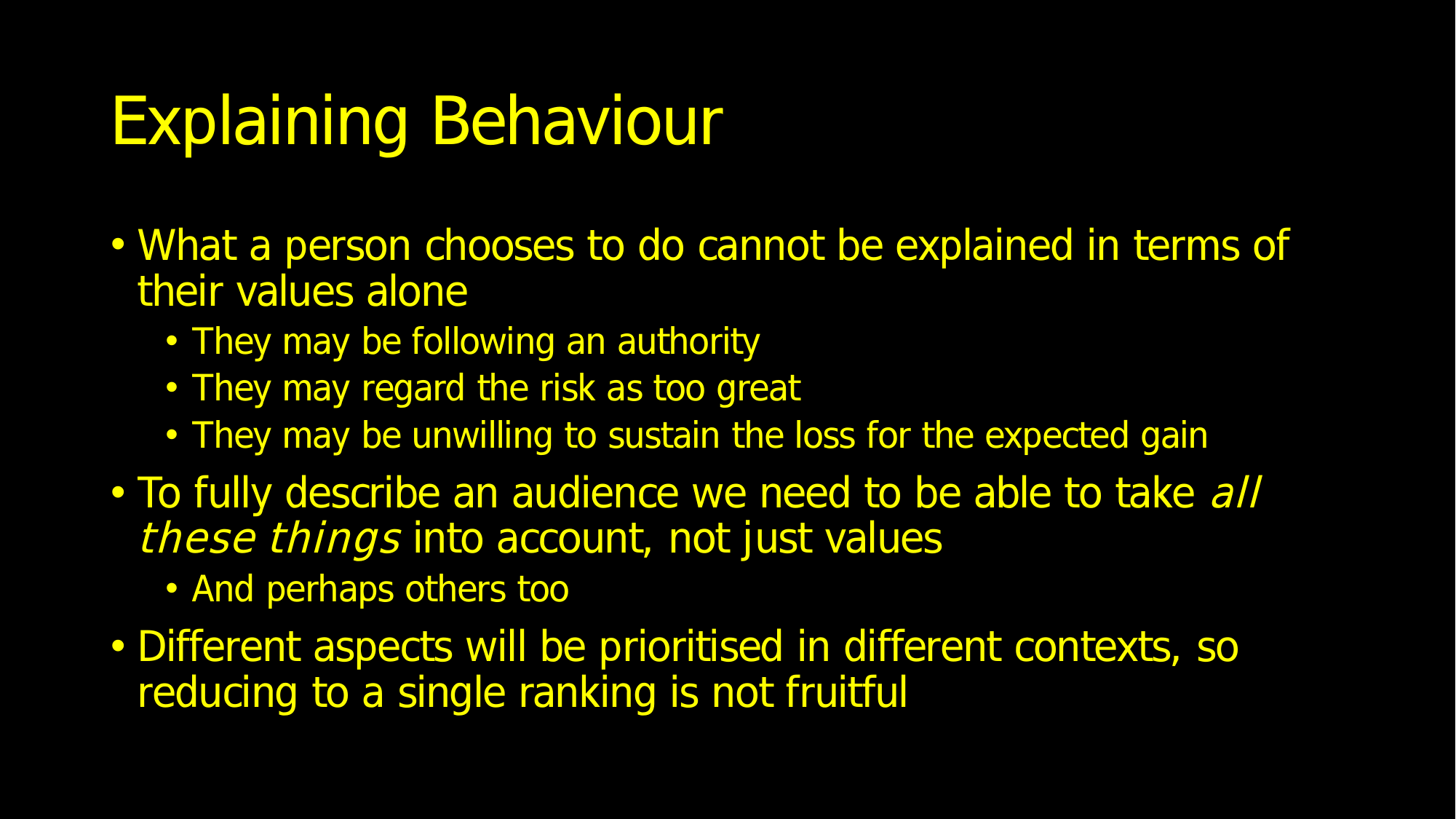

# Explaining Behaviour
What a person chooses to do cannot be explained in terms of their values alone
They may be following an authority
They may regard the risk as too great
They may be unwilling to sustain the loss for the expected gain
To fully describe an audience we need to be able to take all these things into account, not just values
And perhaps others too
Different aspects will be prioritised in different contexts, so reducing to a single ranking is not fruitful